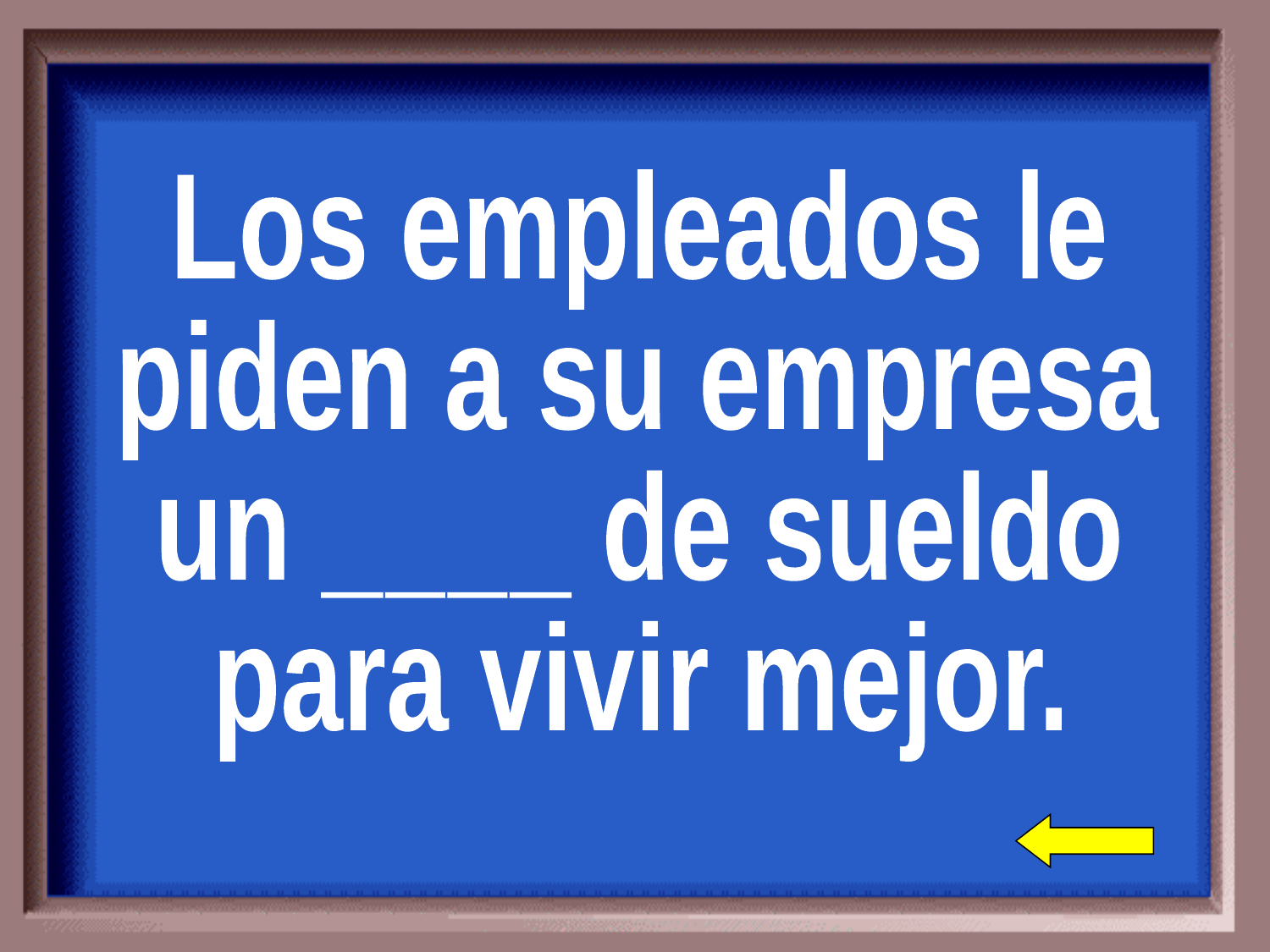

Los empleados le
piden a su empresa
un ____ de sueldo
para vivir mejor.